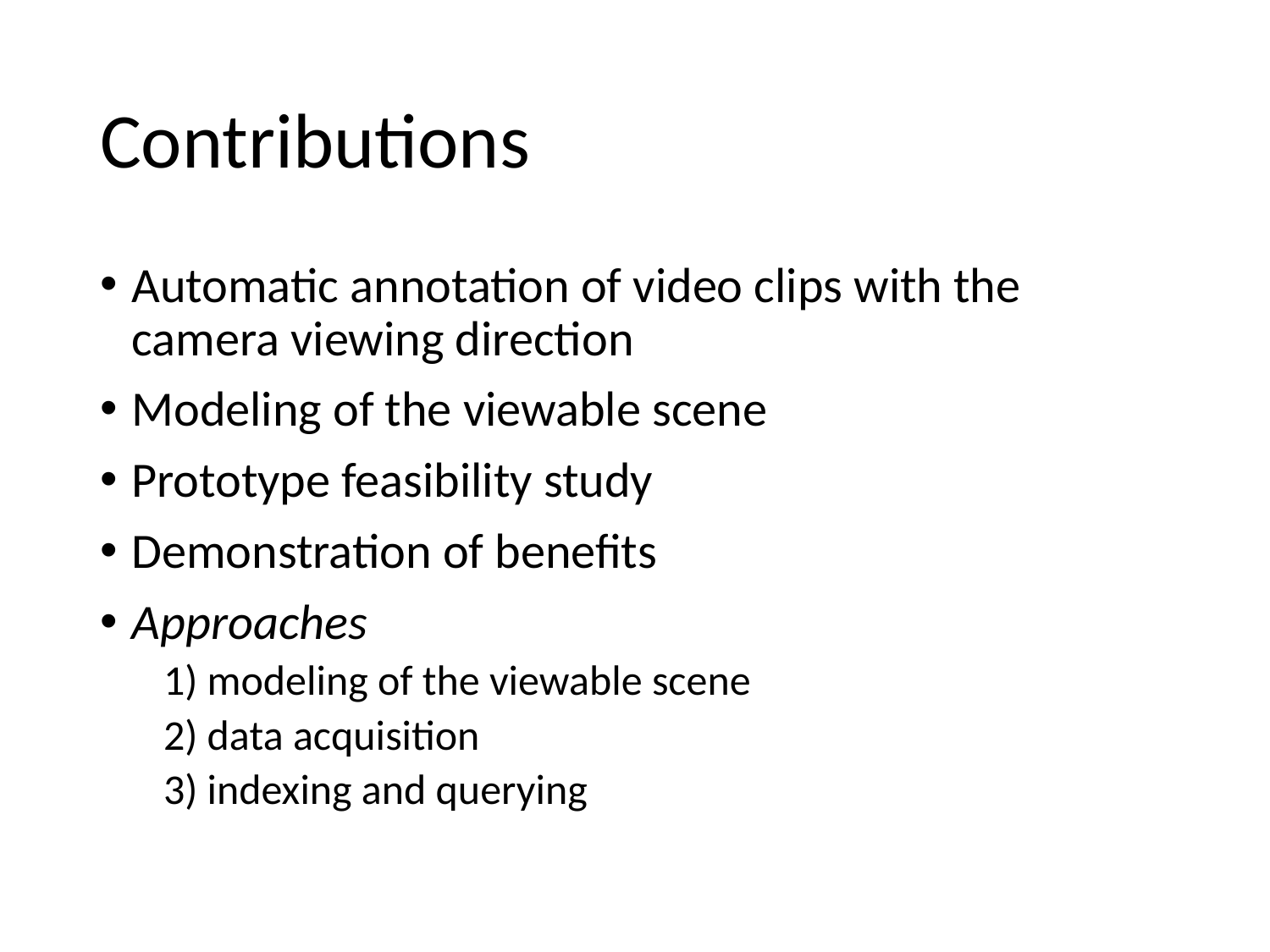

# Contributions
Automatic annotation of video clips with the camera viewing direction
Modeling of the viewable scene
Prototype feasibility study
Demonstration of benefits
Approaches
1) modeling of the viewable scene
2) data acquisition
3) indexing and querying